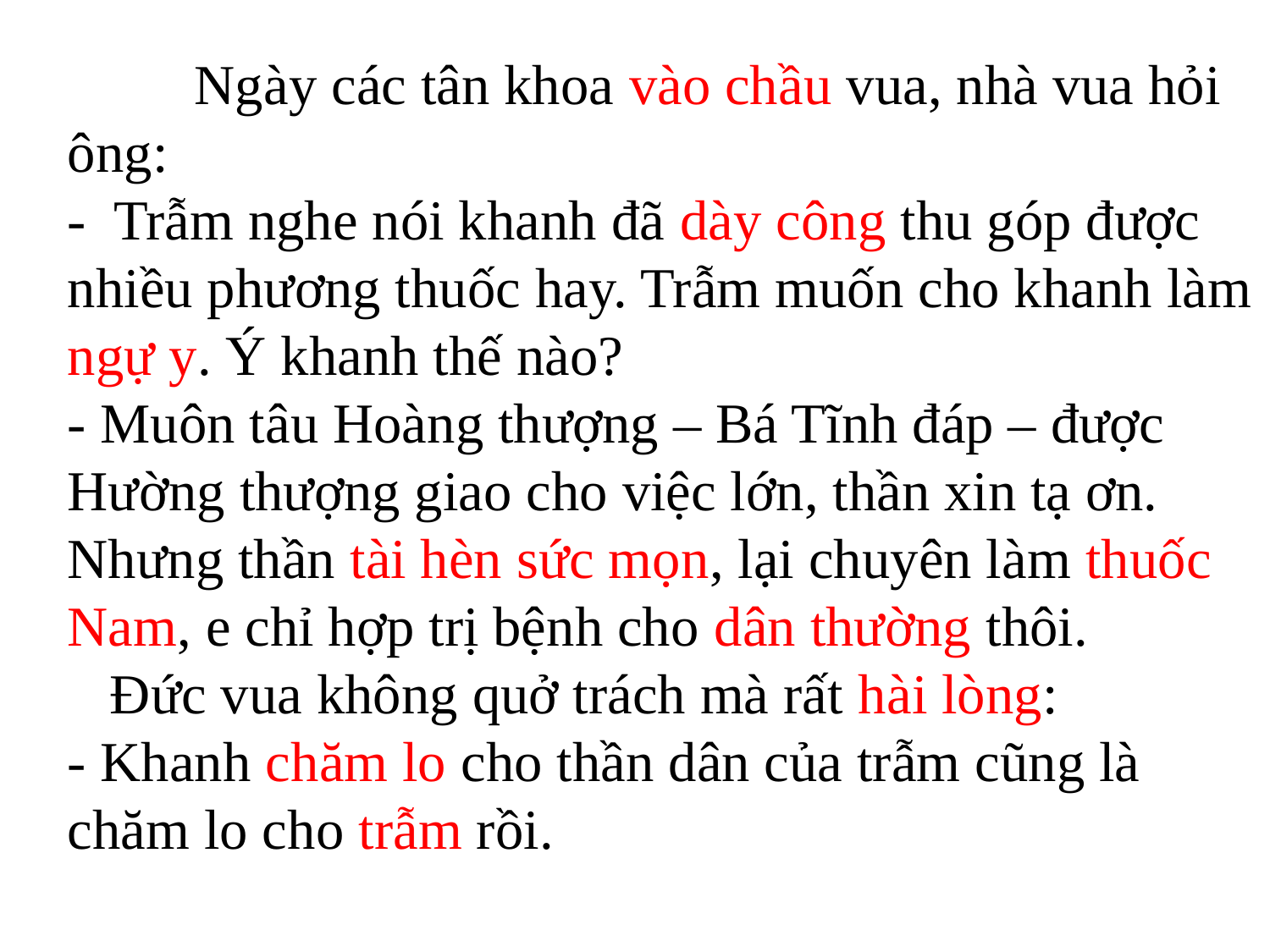

Ngày các tân khoa vào chầu vua, nhà vua hỏi ông:
-  Trẫm nghe nói khanh đã dày công thu góp được nhiều phương thuốc hay. Trẫm muốn cho khanh làm ngự y. Ý khanh thế nào?
- Muôn tâu Hoàng thượng – Bá Tĩnh đáp – được Hường thượng giao cho việc lớn, thần xin tạ ơn. Nhưng thần tài hèn sức mọn, lại chuyên làm thuốc Nam, e chỉ hợp trị bệnh cho dân thường thôi.
   Đức vua không quở trách mà rất hài lòng:
- Khanh chăm lo cho thần dân của trẫm cũng là chăm lo cho trẫm rồi.